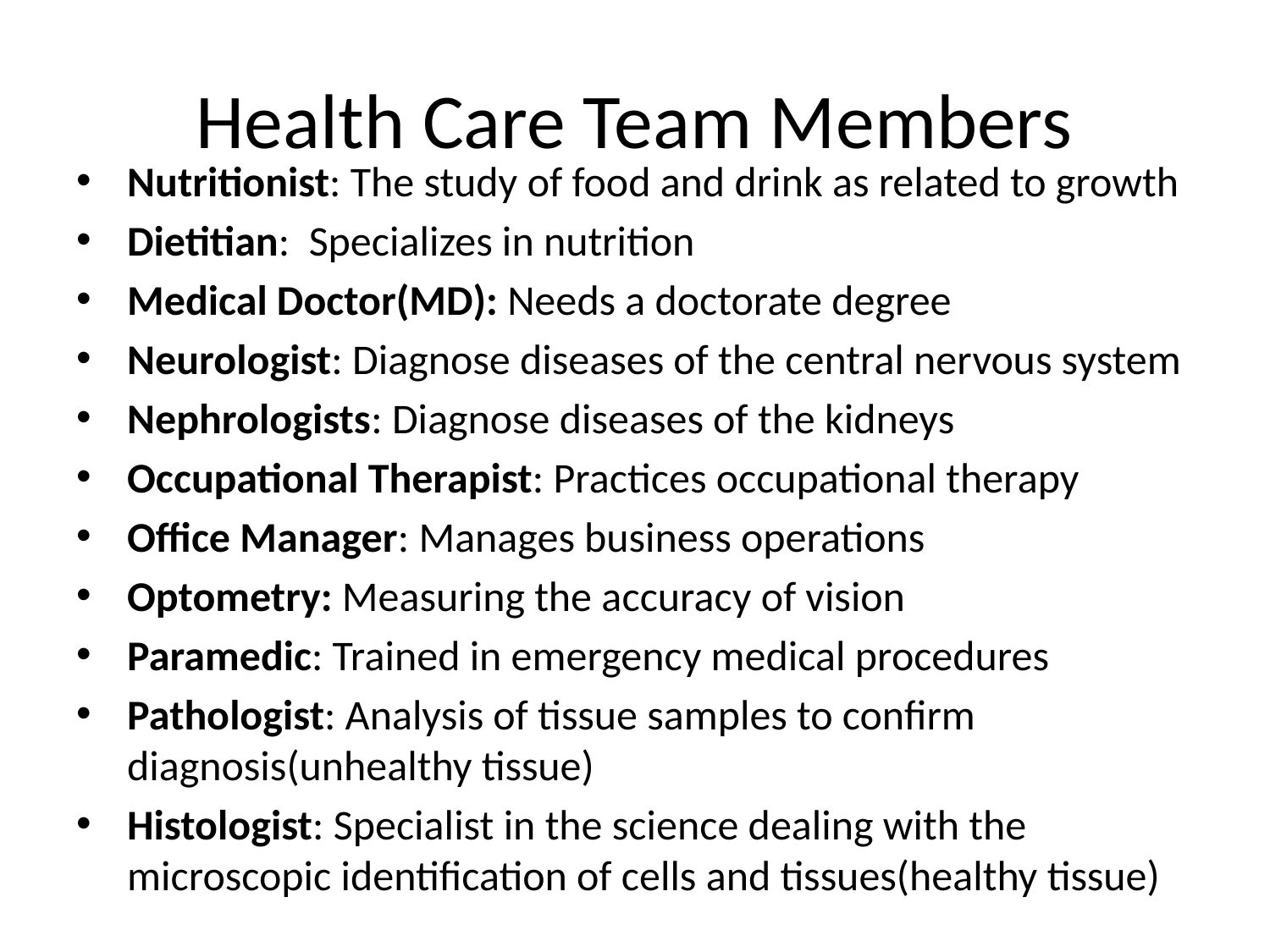

# Health Care Team Members
Nutritionist: The study of food and drink as related to growth
Dietitian:  Specializes in nutrition
Medical Doctor(MD): Needs a doctorate degree
Neurologist: Diagnose diseases of the central nervous system
Nephrologists: Diagnose diseases of the kidneys
Occupational Therapist: Practices occupational therapy
Office Manager: Manages business operations
Optometry: Measuring the accuracy of vision
Paramedic: Trained in emergency medical procedures
Pathologist: Analysis of tissue samples to confirm diagnosis(unhealthy tissue)
Histologist: Specialist in the science dealing with the microscopic identification of cells and tissues(healthy tissue)